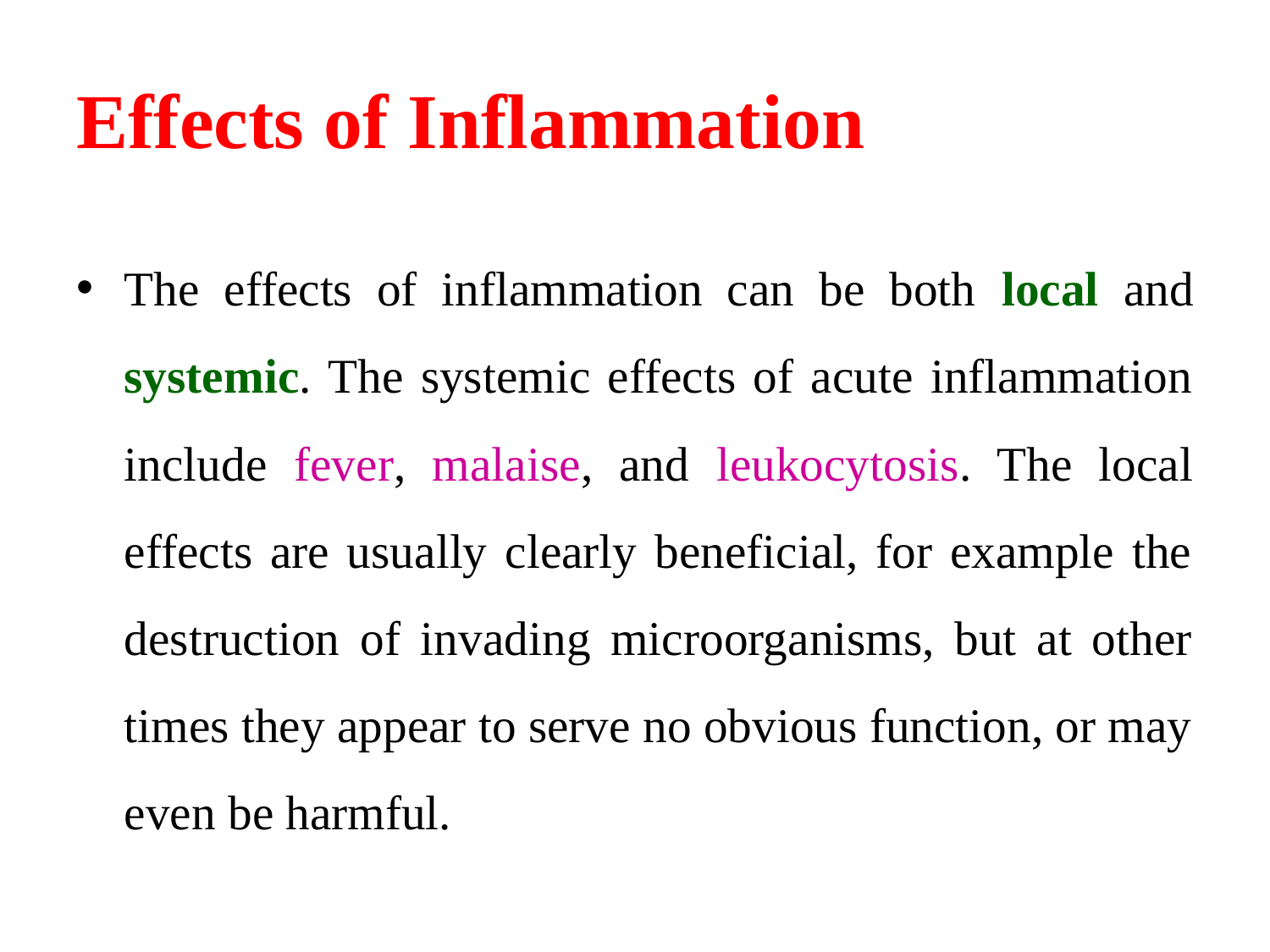

# Effects of Inflammation
The effects of inflammation can be both local and systemic. The systemic effects of acute inflammation include fever, malaise, and leukocytosis. The local effects are usually clearly beneficial, for example the destruction of invading microorganisms, but at other times they appear to serve no obvious function, or may even be harmful.